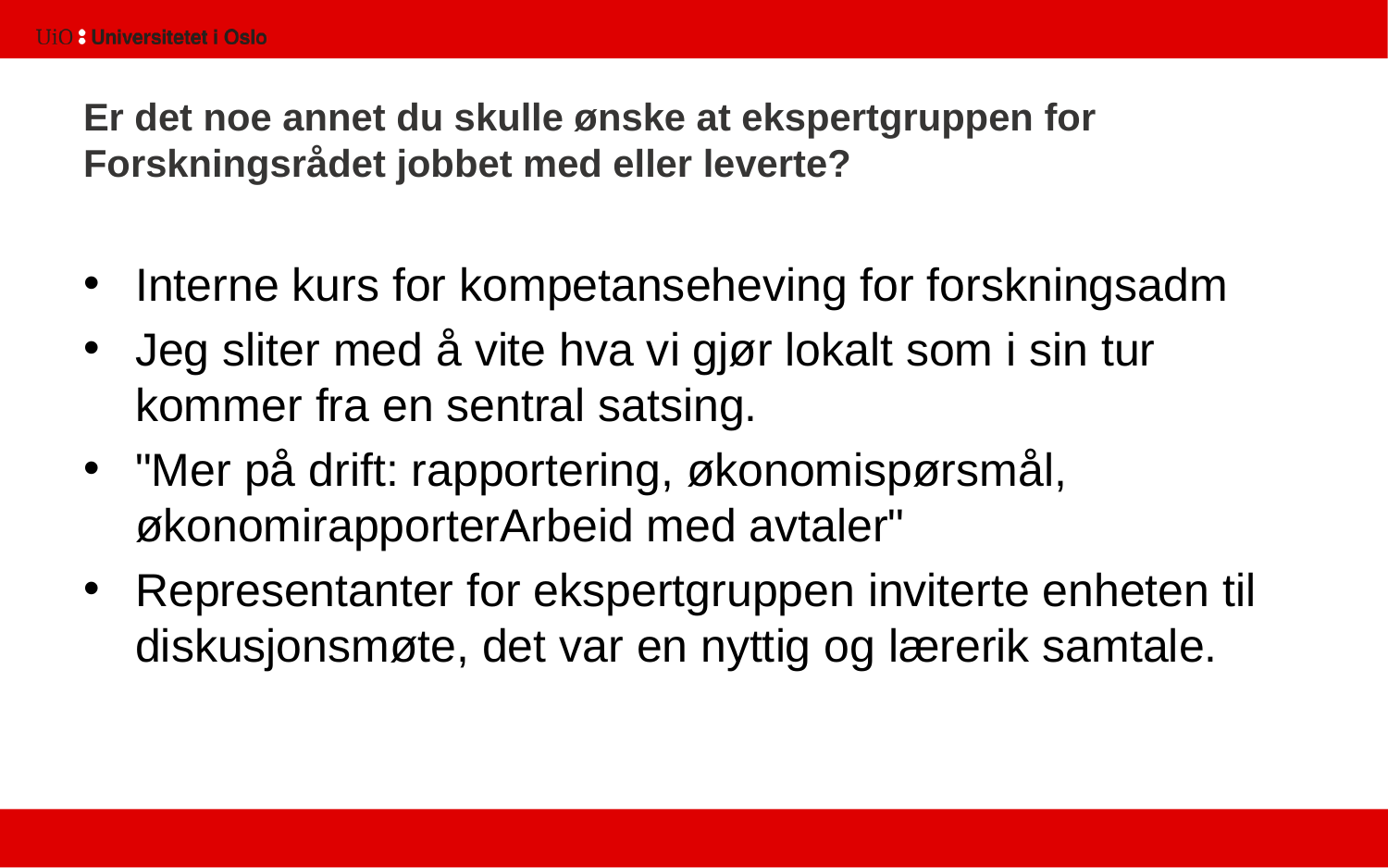

# Er det noe annet du skulle ønske at ekspertgruppen for Forskningsrådet jobbet med eller leverte?
Interne kurs for kompetanseheving for forskningsadm
Jeg sliter med å vite hva vi gjør lokalt som i sin tur kommer fra en sentral satsing.
"Mer på drift: rapportering, økonomispørsmål, økonomirapporterArbeid med avtaler"
Representanter for ekspertgruppen inviterte enheten til diskusjonsmøte, det var en nyttig og lærerik samtale.